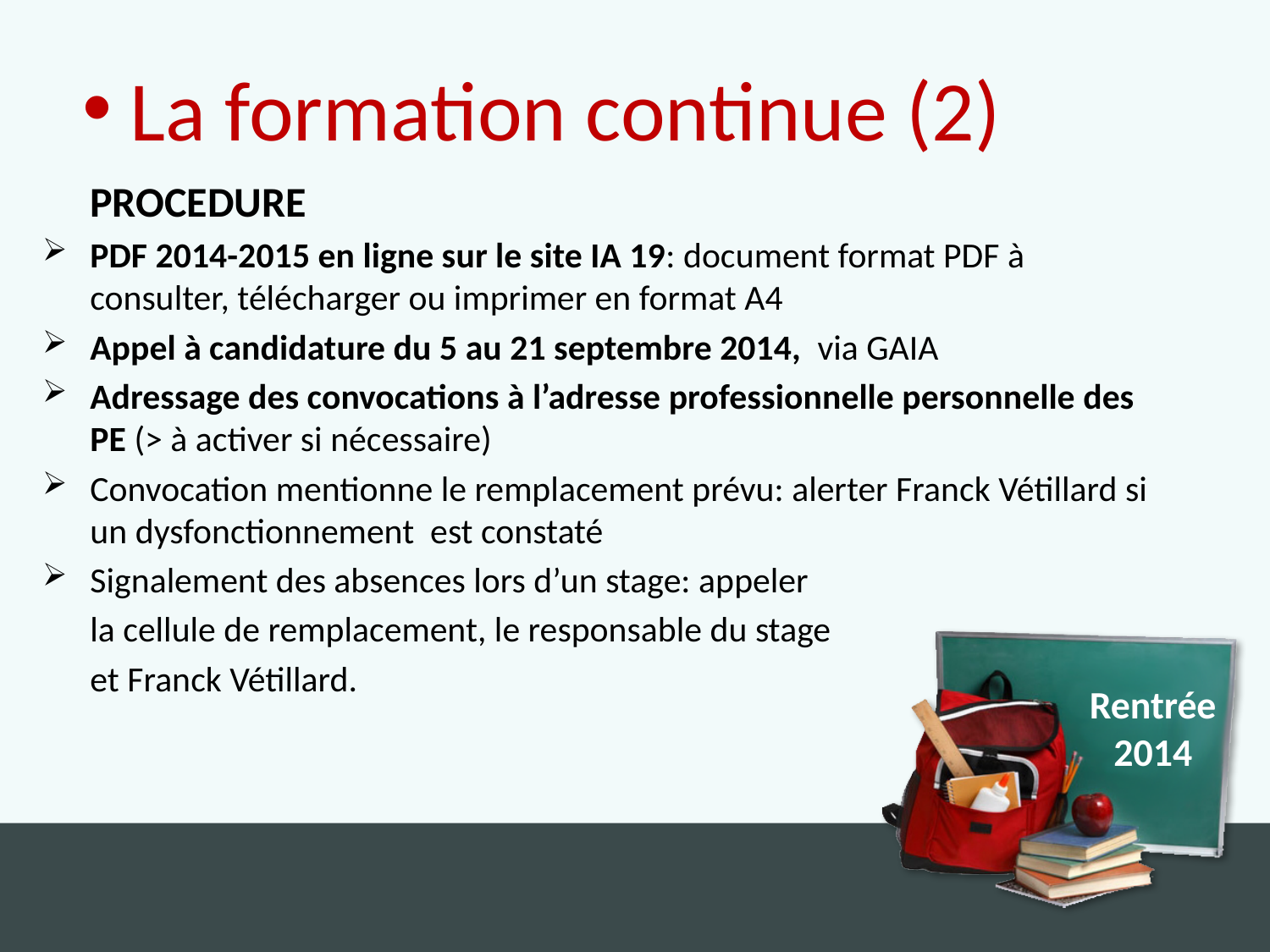

La formation continue (2)
	PROCEDURE
PDF 2014-2015 en ligne sur le site IA 19: document format PDF à consulter, télécharger ou imprimer en format A4
Appel à candidature du 5 au 21 septembre 2014,  via GAIA
Adressage des convocations à l’adresse professionnelle personnelle des PE (> à activer si nécessaire)
Convocation mentionne le remplacement prévu: alerter Franck Vétillard si un dysfonctionnement  est constaté
Signalement des absences lors d’un stage: appeler
	la cellule de remplacement, le responsable du stage
	et Franck Vétillard.

Rentrée
2014